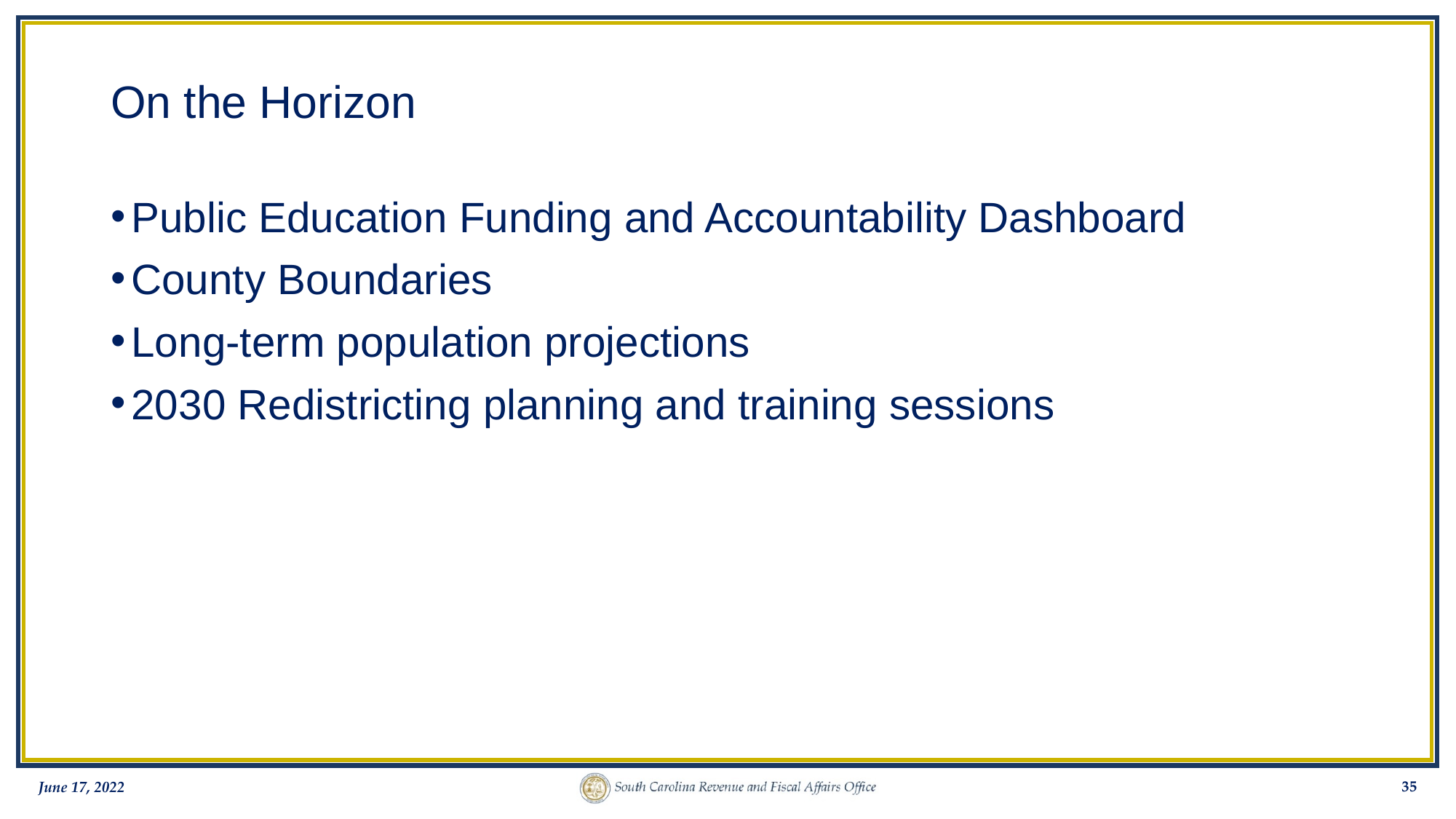

# On the Horizon
Public Education Funding and Accountability Dashboard
County Boundaries
Long-term population projections
2030 Redistricting planning and training sessions

35
June 17, 2022